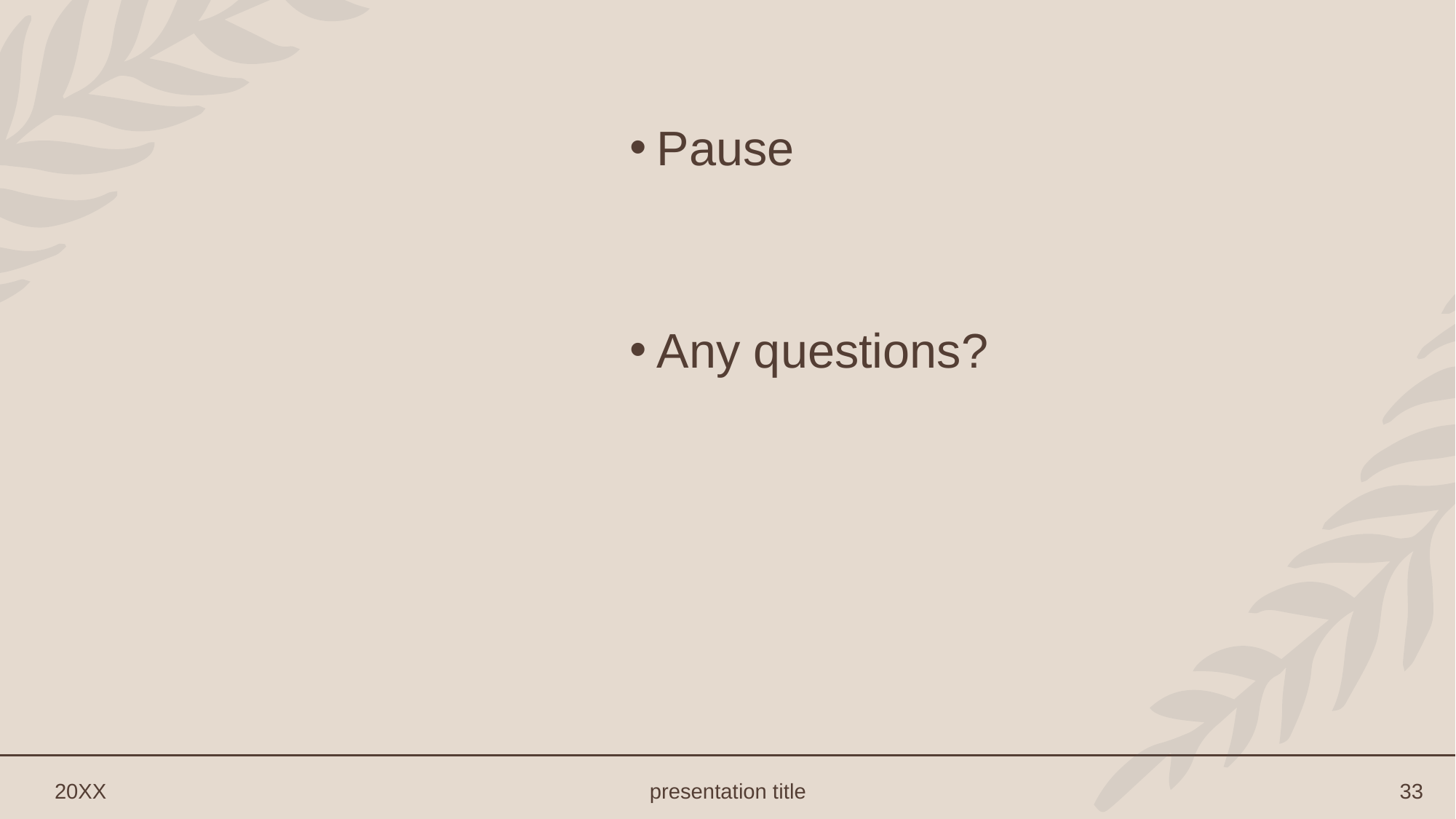

#
Pause

Any questions?

20XX
presentation title
33